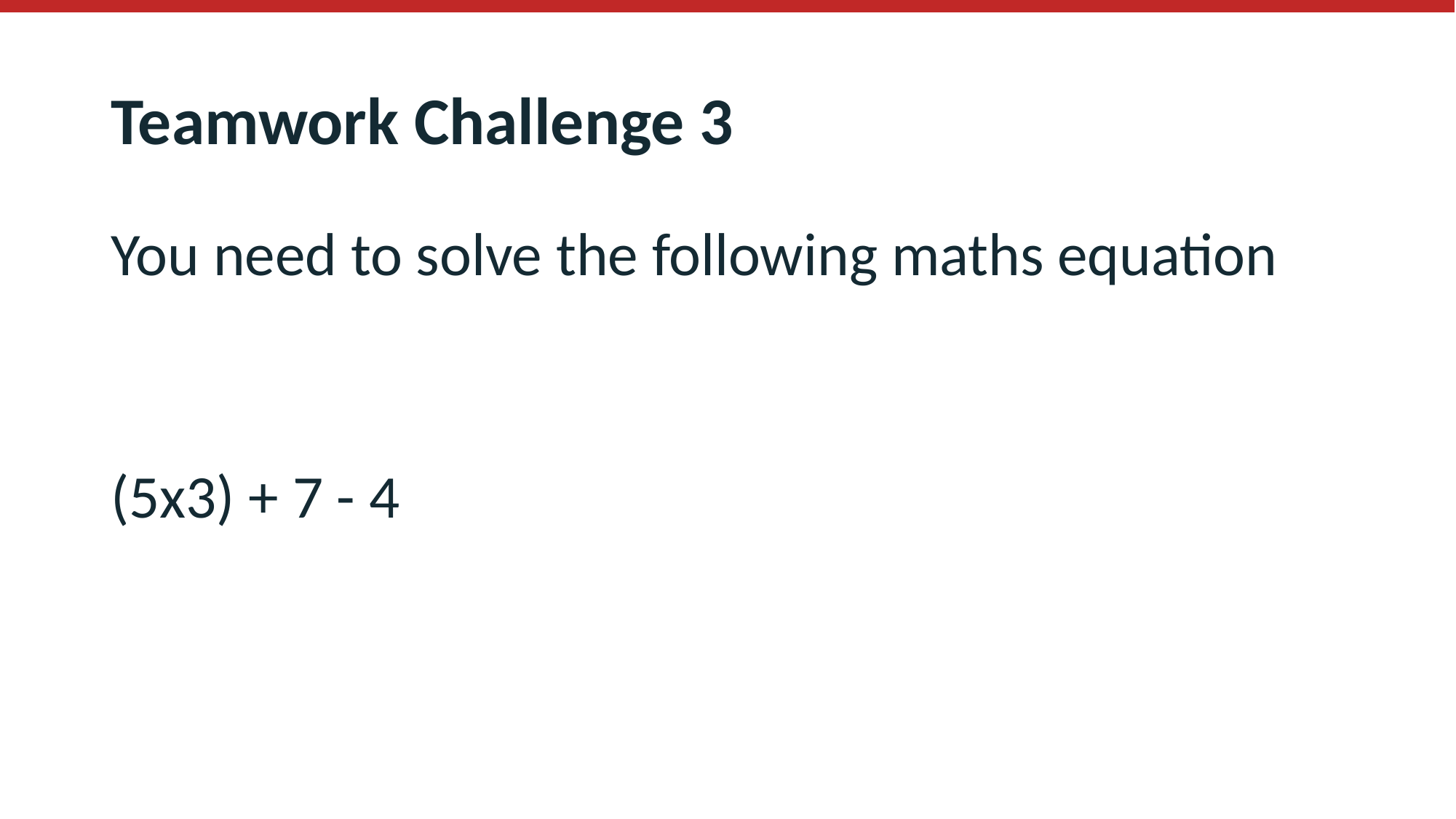

# Teamwork Challenge 3
You need to solve the following maths equation

(5x3) + 7 - 4